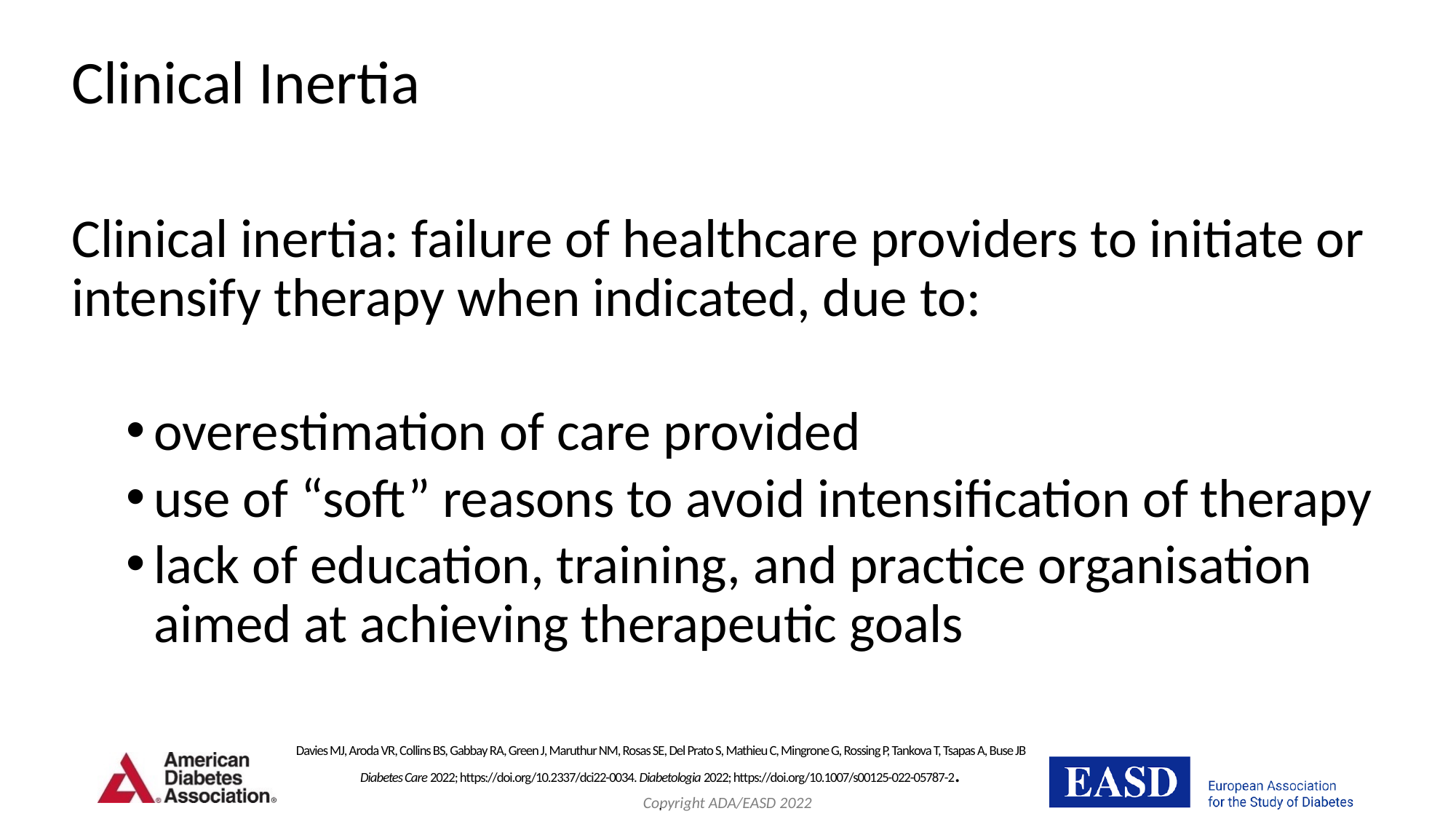

# Clinical Inertia

Clinical inertia: failure of healthcare providers to initiate or intensify therapy when indicated, due to:

overestimation of care provided
use of “soft” reasons to avoid intensification of therapy
lack of education, training, and practice organisation aimed at achieving therapeutic goals
Davies MJ, Aroda VR, Collins BS, Gabbay RA, Green J, Maruthur NM, Rosas SE, Del Prato S, Mathieu C, Mingrone G, Rossing P, Tankova T, Tsapas A, Buse JB
Diabetes Care 2022; https://doi.org/10.2337/dci22-0034. Diabetologia 2022; https://doi.org/10.1007/s00125-022-05787-2.
.